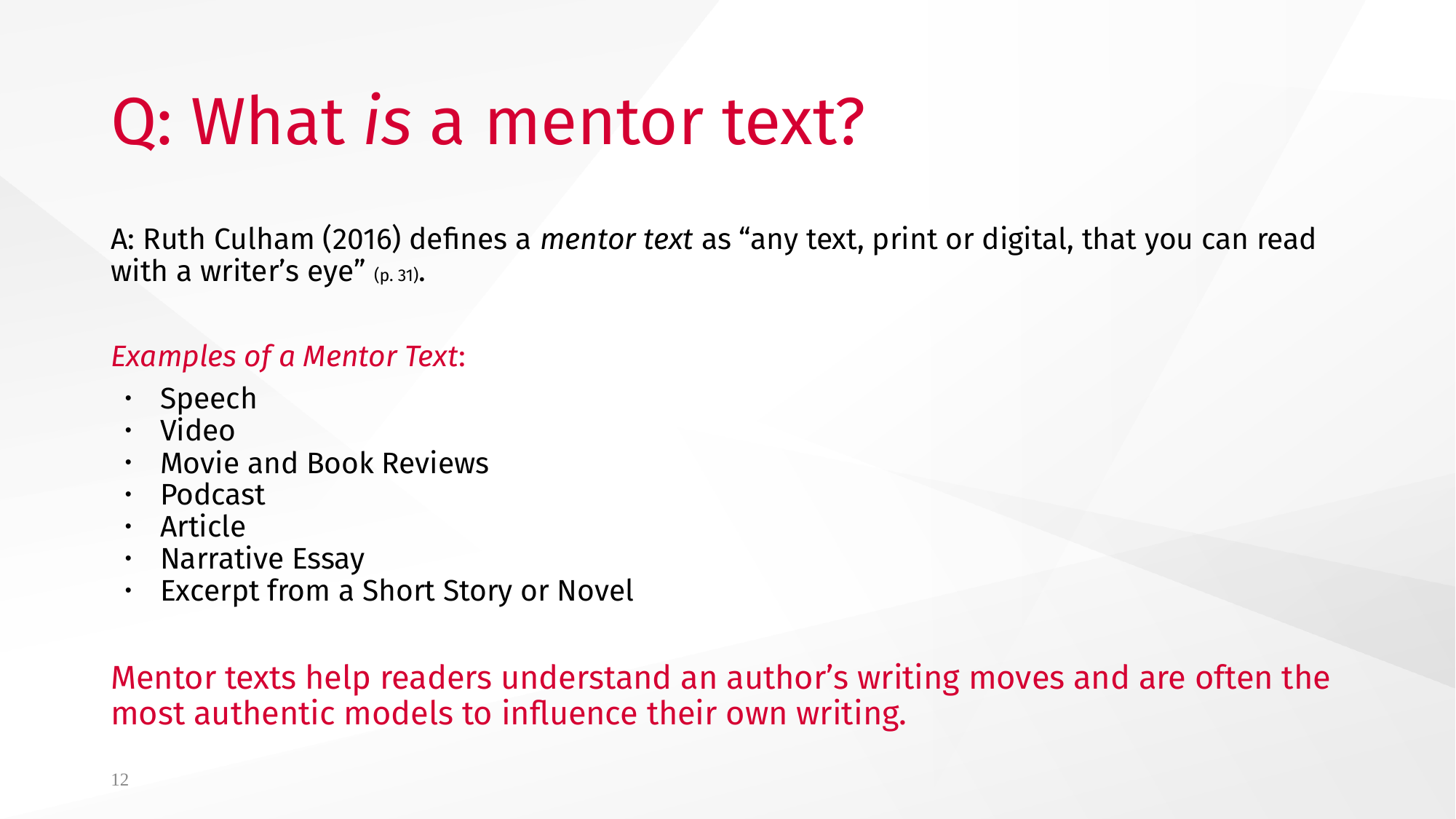

# Q: What is a mentor text?
A: Ruth Culham (2016) defines a mentor text as “any text, print or digital, that you can read with a writer’s eye” (p. 31).

Examples of a Mentor Text:
Speech
Video
Movie and Book Reviews
Podcast
Article
Narrative Essay
Excerpt from a Short Story or Novel

Mentor texts help readers understand an author’s writing moves and are often the most authentic models to influence their own writing.
12